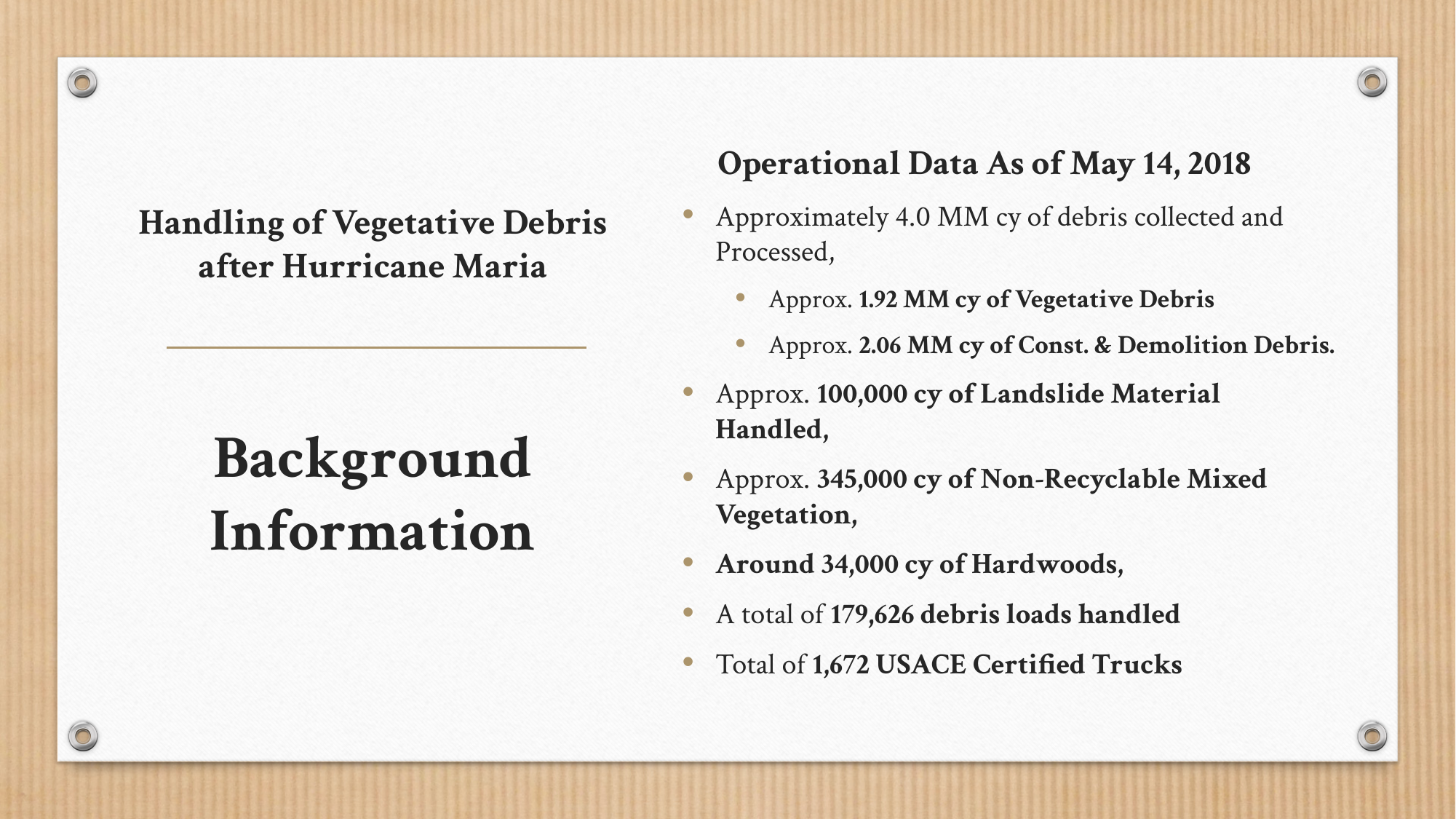

Operational Data As of May 14, 2018
Approximately 4.0 MM cy of debris collected and Processed,
Approx. 1.92 MM cy of Vegetative Debris
Approx. 2.06 MM cy of Const. & Demolition Debris.
Approx. 100,000 cy of Landslide Material Handled,
Approx. 345,000 cy of Non-Recyclable Mixed Vegetation,
Around 34,000 cy of Hardwoods,
A total of 179,626 debris loads handled
Total of 1,672 USACE Certified Trucks
# Handling of Vegetative Debris after Hurricane Maria
Background Information